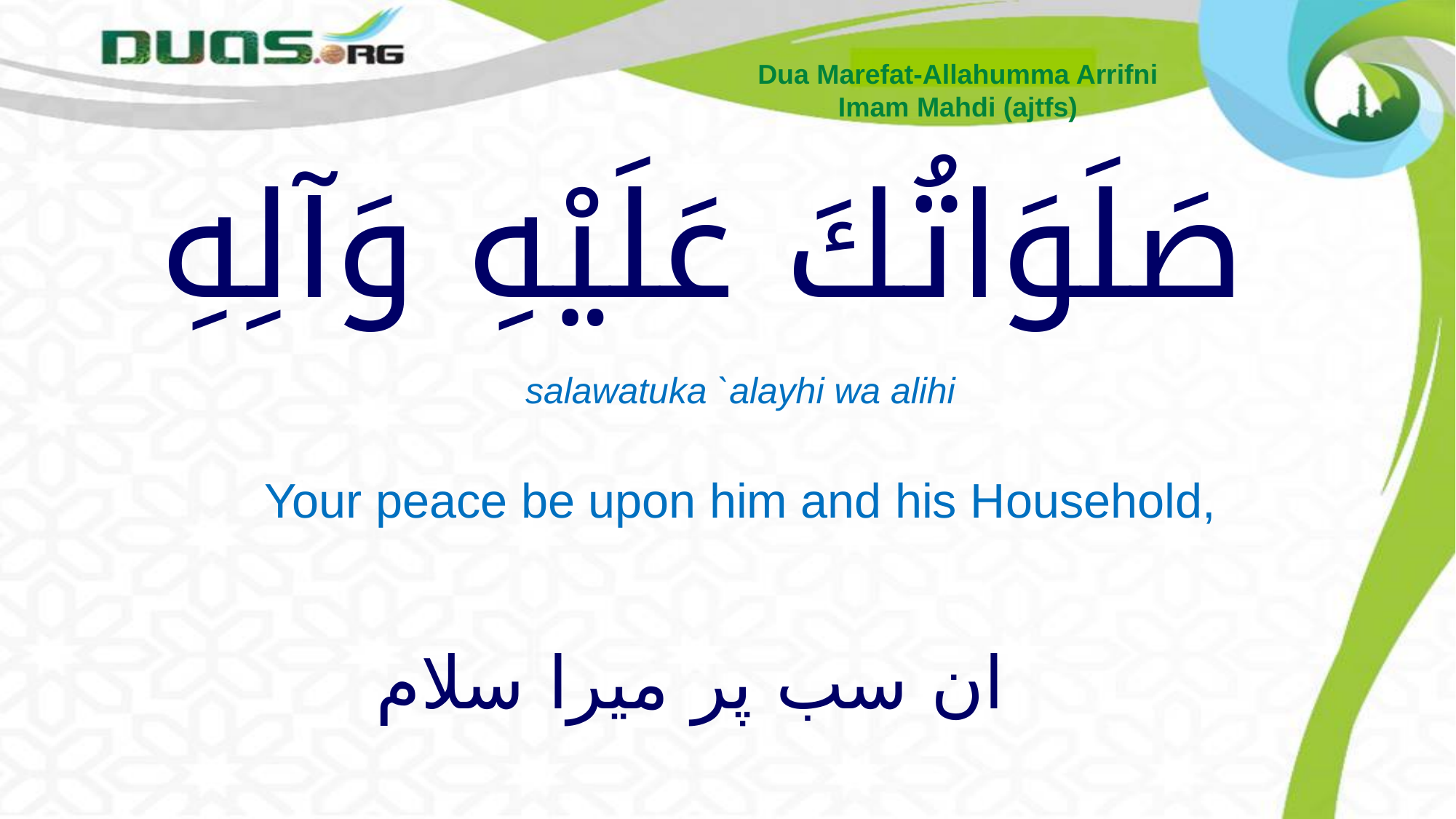

Dua Marefat-Allahumma Arrifni
Imam Mahdi (ajtfs)
# صَلَوَاتُكَ عَلَيْهِ وَآلِهِ

salawatuka `alayhi wa alihi

Your peace be upon him and his Household,

ان سب پر میرا سلام